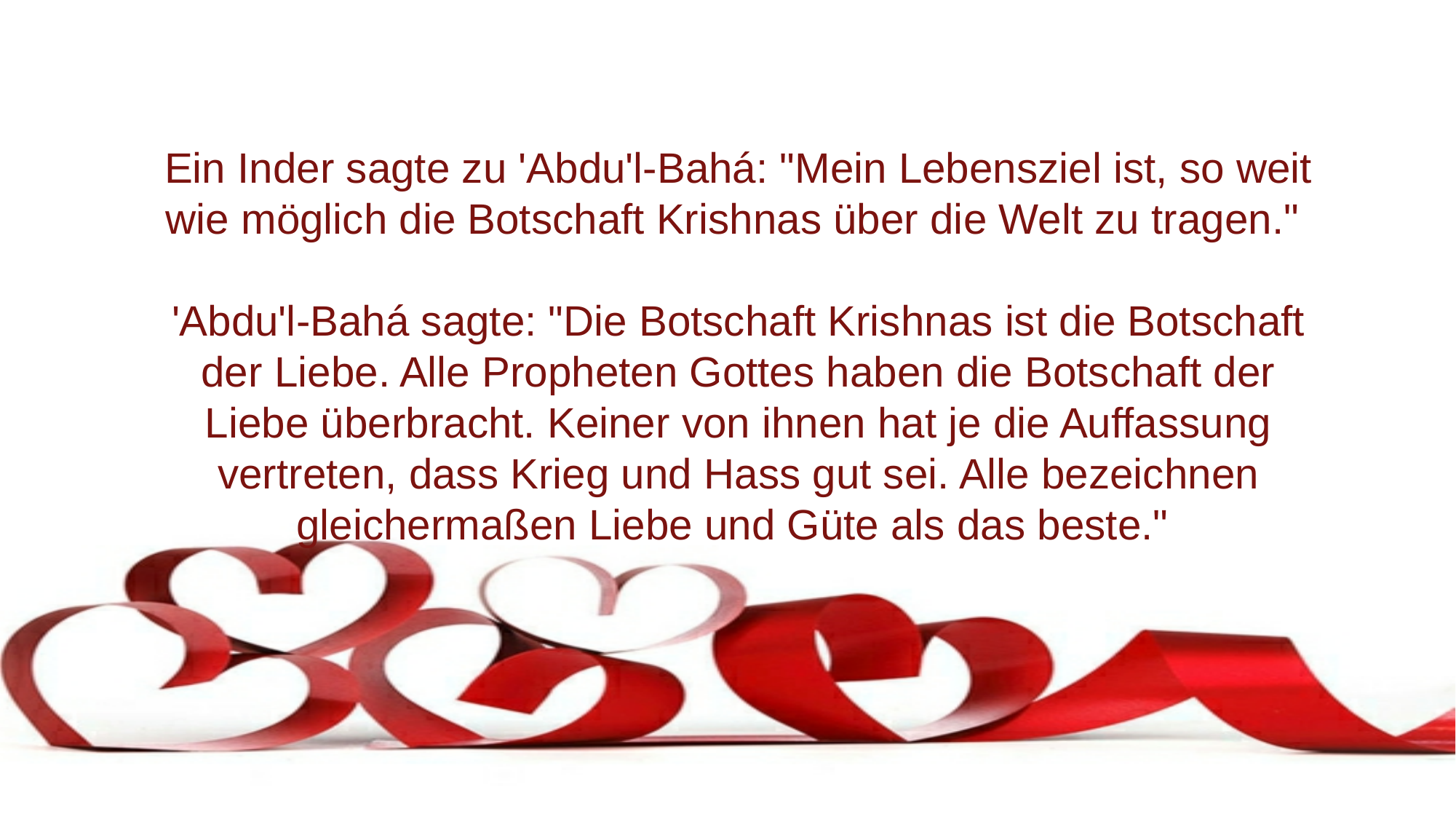

Ein Inder sagte zu 'Abdu'l-Bahá: "Mein Lebensziel ist, so weit wie möglich die Botschaft Krishnas über die Welt zu tragen."
'Abdu'l-Bahá sagte: "Die Botschaft Krishnas ist die Botschaft der Liebe. Alle Propheten Gottes haben die Botschaft der Liebe überbracht. Keiner von ihnen hat je die Auffassung vertreten, dass Krieg und Hass gut sei. Alle bezeichnen gleichermaßen Liebe und Güte als das beste."